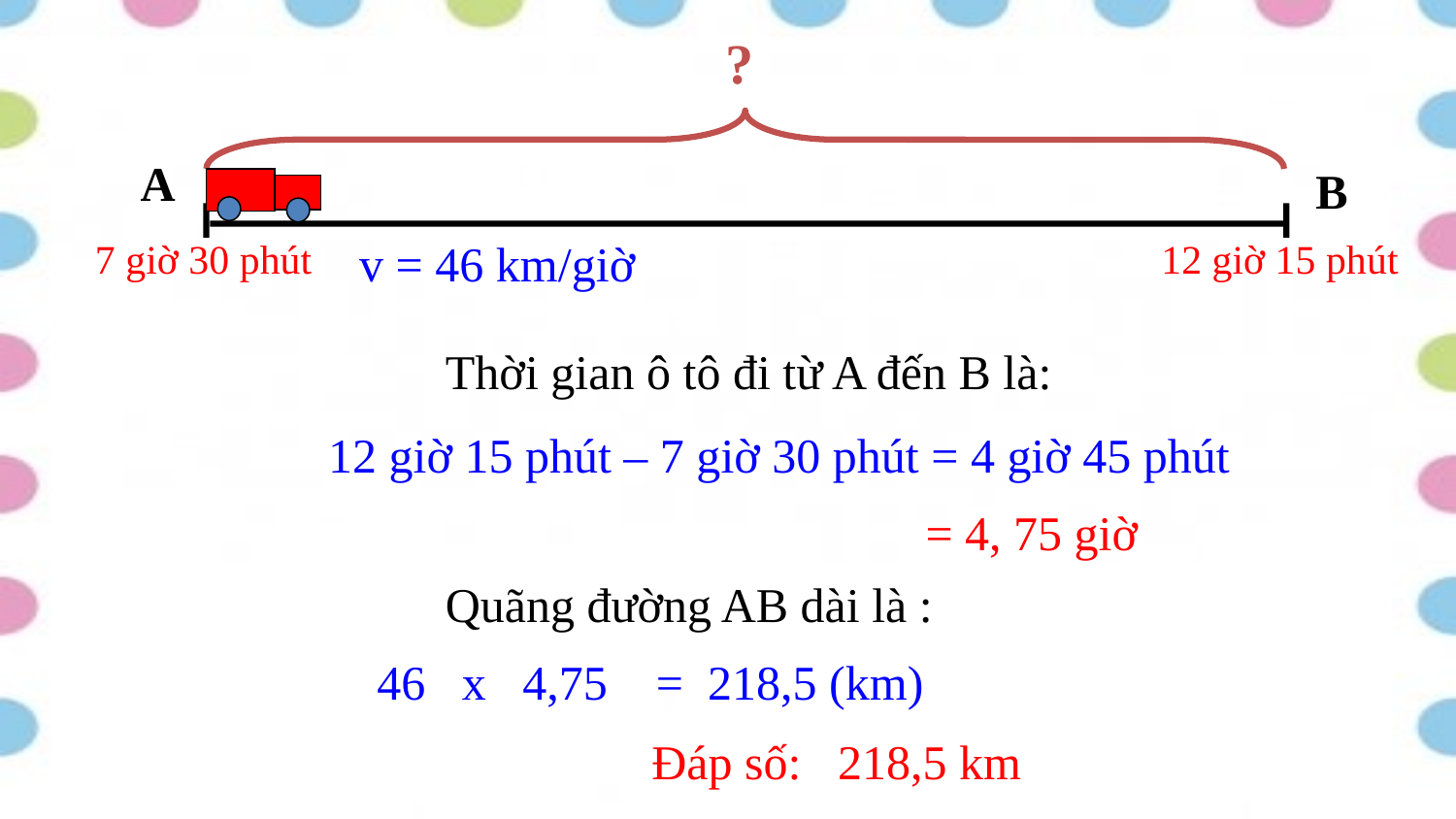

?
A
B

7 giờ 30 phút
v = 46 km/giờ
12 giờ 15 phút
Thời gian ô tô đi từ A đến B là:
12 giờ 15 phút – 7 giờ 30 phút = 4 giờ 45 phút
= 4, 75 giờ
Quãng đường AB dài là :
46   x   4,75    =  218,5 (km)
Đáp số:   218,5 km